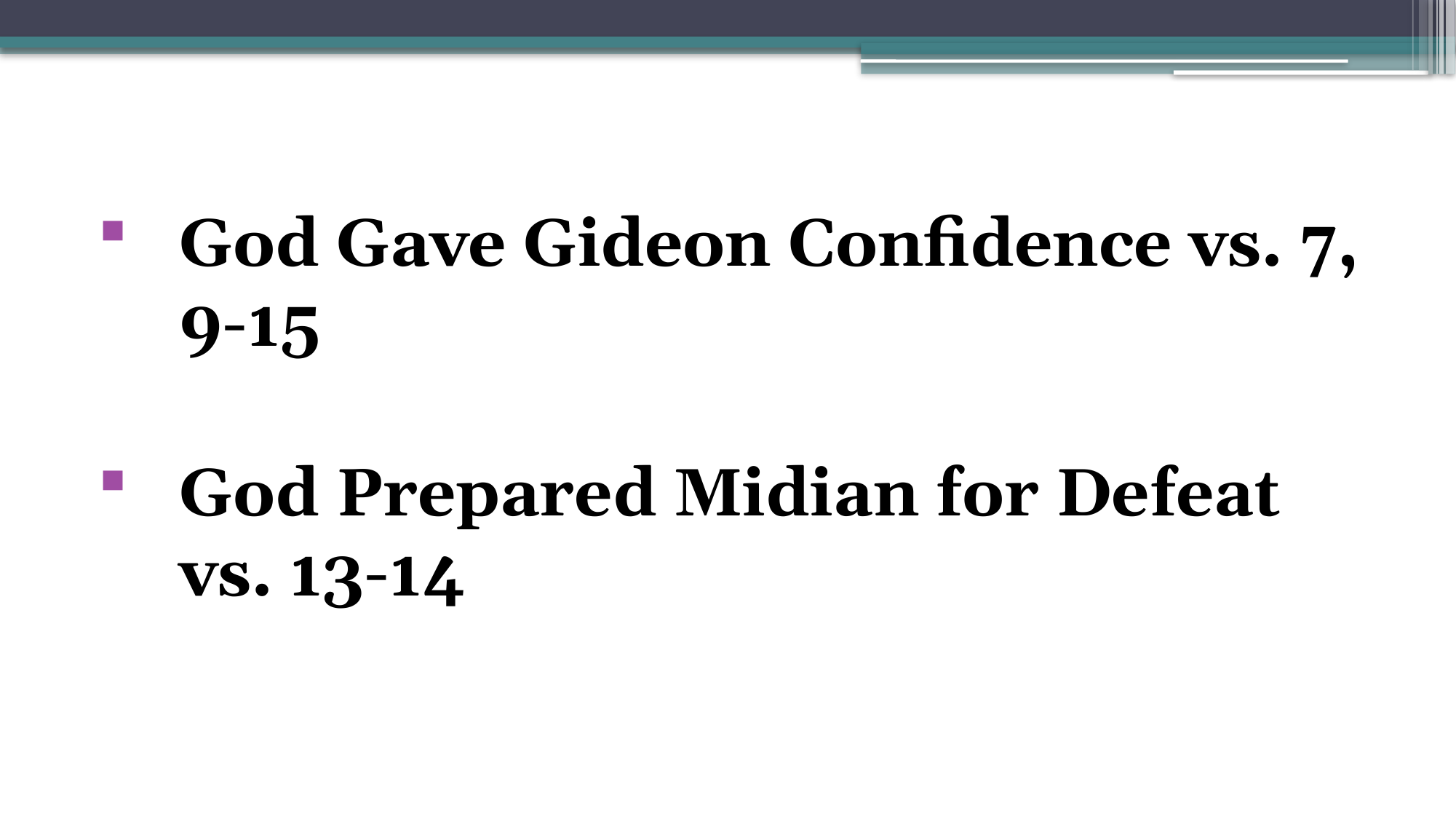

God Gave Gideon Confidence vs. 7, 9-15

God Prepared Midian for Defeat vs. 13-14